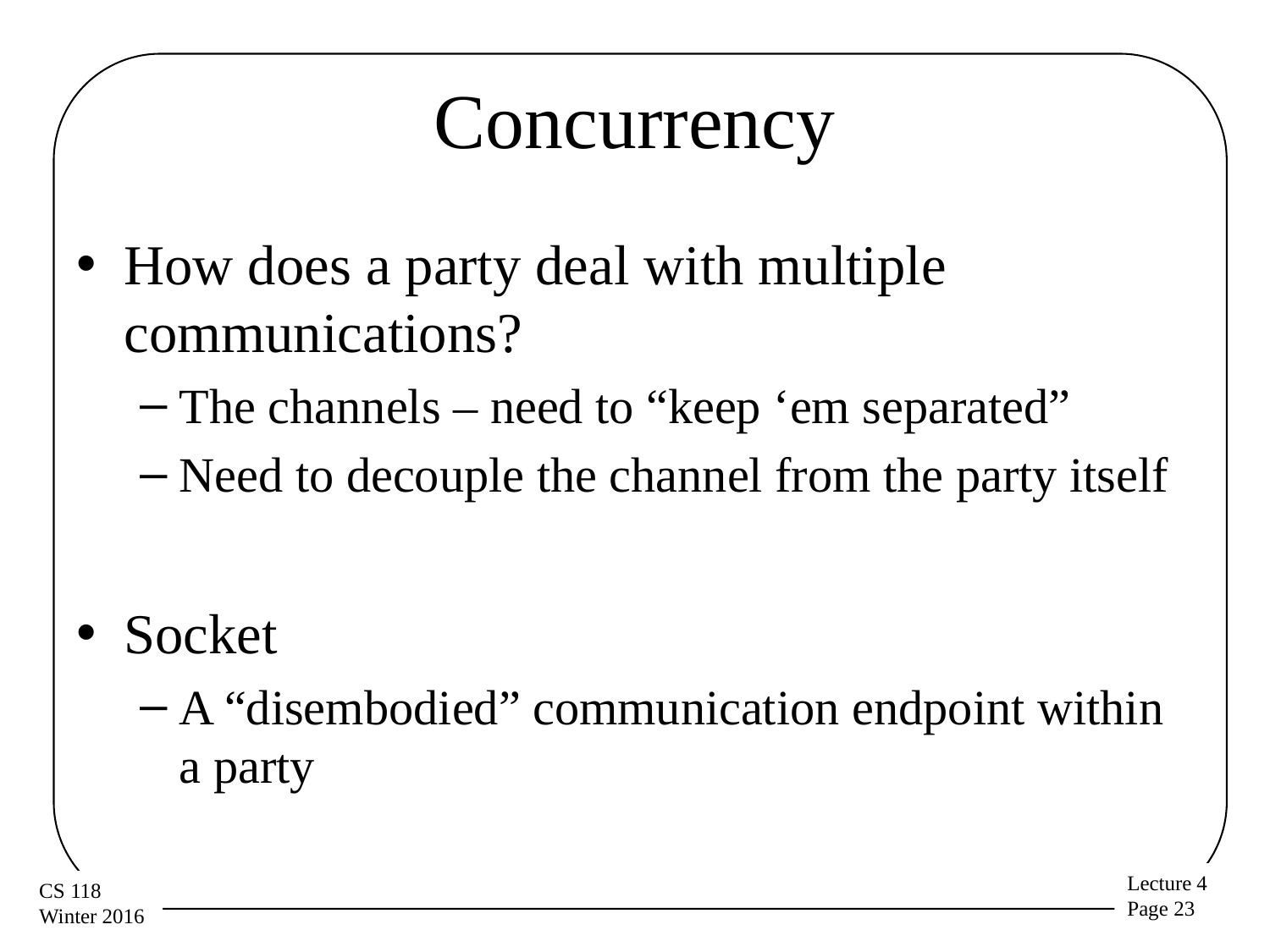

# Concurrency
How does a party deal with multiple communications?
The channels – need to “keep ‘em separated”
Need to decouple the channel from the party itself

Socket
A “disembodied” communication endpoint within a party